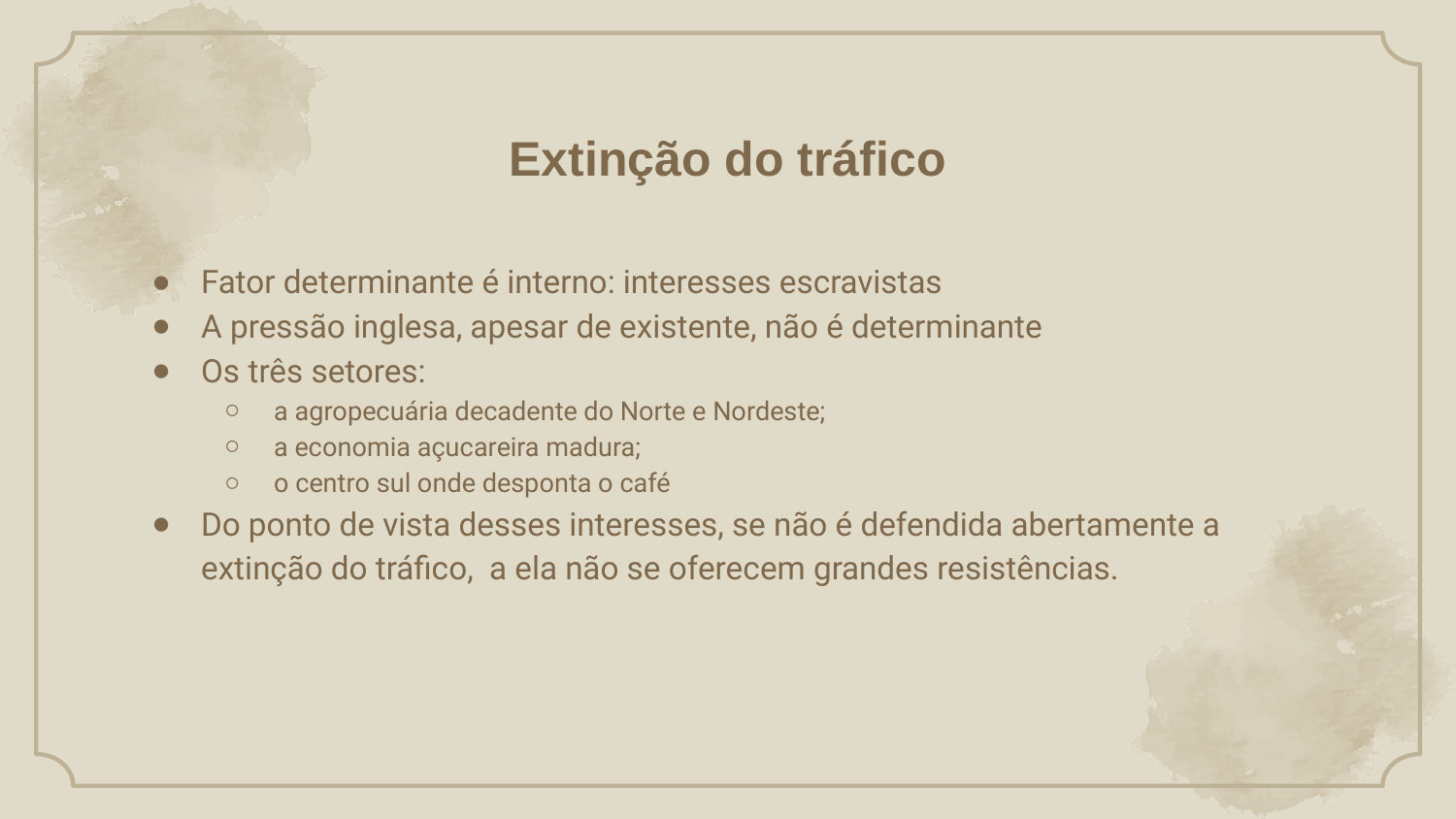

# Extinção do tráfico
Fator determinante é interno: interesses escravistas
A pressão inglesa, apesar de existente, não é determinante
Os três setores:
a agropecuária decadente do Norte e Nordeste;
a economia açucareira madura;
o centro sul onde desponta o café
Do ponto de vista desses interesses, se não é defendida abertamente a extinção do tráfico,  a ela não se oferecem grandes resistências.